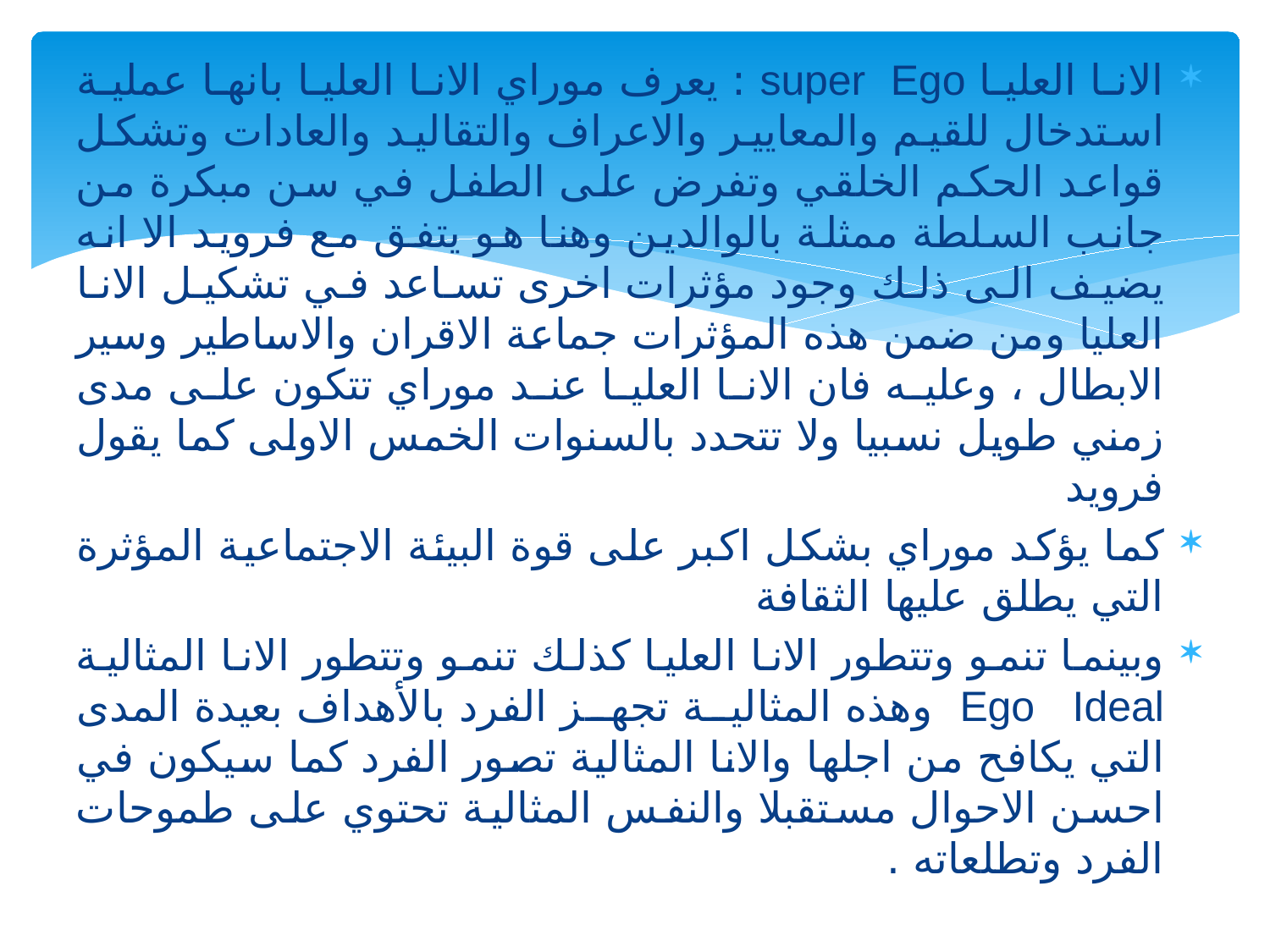

الانا العليا super Ego : يعرف موراي الانا العليا بانها عملية استدخال للقيم والمعايير والاعراف والتقاليد والعادات وتشكل قواعد الحكم الخلقي وتفرض على الطفل في سن مبكرة من جانب السلطة ممثلة بالوالدين وهنا هو يتفق مع فرويد الا انه يضيف الى ذلك وجود مؤثرات اخرى تساعد في تشكيل الانا العليا ومن ضمن هذه المؤثرات جماعة الاقران والاساطير وسير الابطال ، وعليه فان الانا العليا عند موراي تتكون على مدى زمني طويل نسبيا ولا تتحدد بالسنوات الخمس الاولى كما يقول فرويد
كما يؤكد موراي بشكل اكبر على قوة البيئة الاجتماعية المؤثرة التي يطلق عليها الثقافة
وبينما تنمو وتتطور الانا العليا كذلك تنمو وتتطور الانا المثالية Ego Ideal  وهذه المثالية تجهز الفرد بالأهداف بعيدة المدى التي يكافح من اجلها والانا المثالية تصور الفرد كما سيكون في احسن الاحوال مستقبلا والنفس المثالية تحتوي على طموحات الفرد وتطلعاته .